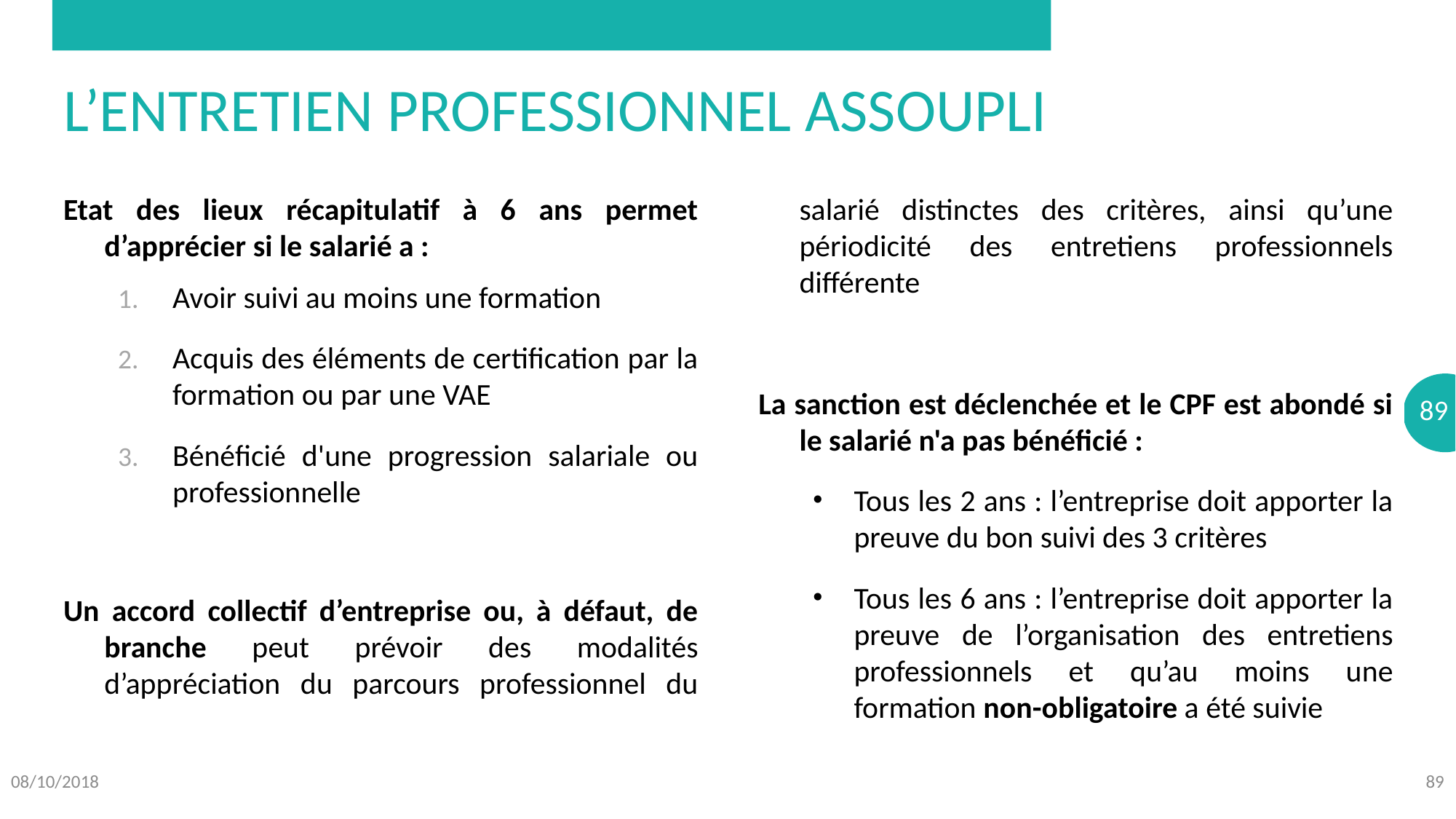

# L’entretien professionnel assoupli
Etat des lieux récapitulatif à 6 ans permet d’apprécier si le salarié a :
Avoir suivi au moins une formation
Acquis des éléments de certification par la formation ou par une VAE
Bénéficié d'une progression salariale ou professionnelle

Un accord collectif d’entreprise ou, à défaut, de branche peut prévoir des modalités d’appréciation du parcours professionnel du salarié distinctes des critères, ainsi qu’une périodicité des entretiens professionnels différente

La sanction est déclenchée et le CPF est abondé si le salarié n'a pas bénéficié :
Tous les 2 ans : l’entreprise doit apporter la preuve du bon suivi des 3 critères
Tous les 6 ans : l’entreprise doit apporter la preuve de l’organisation des entretiens professionnels et qu’au moins une formation non-obligatoire a été suivie
08/10/2018
89